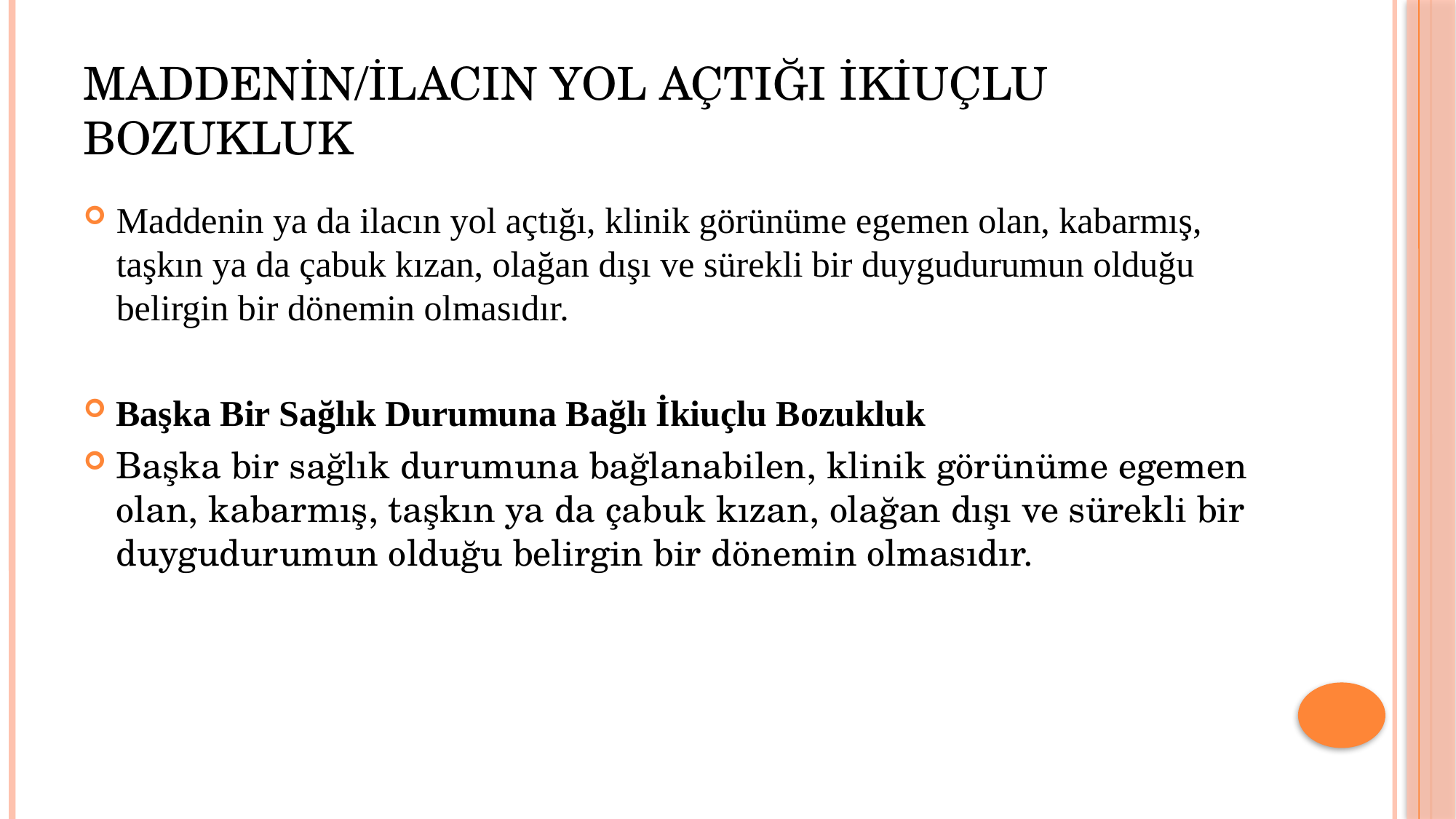

# Maddenin/İlacın yol açtığı ikiuçlu bozukluk
Maddenin ya da ilacın yol açtığı, klinik görünüme egemen olan, kabarmış, taşkın ya da çabuk kızan, olağan dışı ve sürekli bir duygudurumun olduğu belirgin bir dönemin olmasıdır.

Başka Bir Sağlık Durumuna Bağlı İkiuçlu Bozukluk
Başka bir sağlık durumuna bağlanabilen, klinik görünüme egemen olan, kabarmış, taşkın ya da çabuk kızan, olağan dışı ve sürekli bir duygudurumun olduğu belirgin bir dönemin olmasıdır.